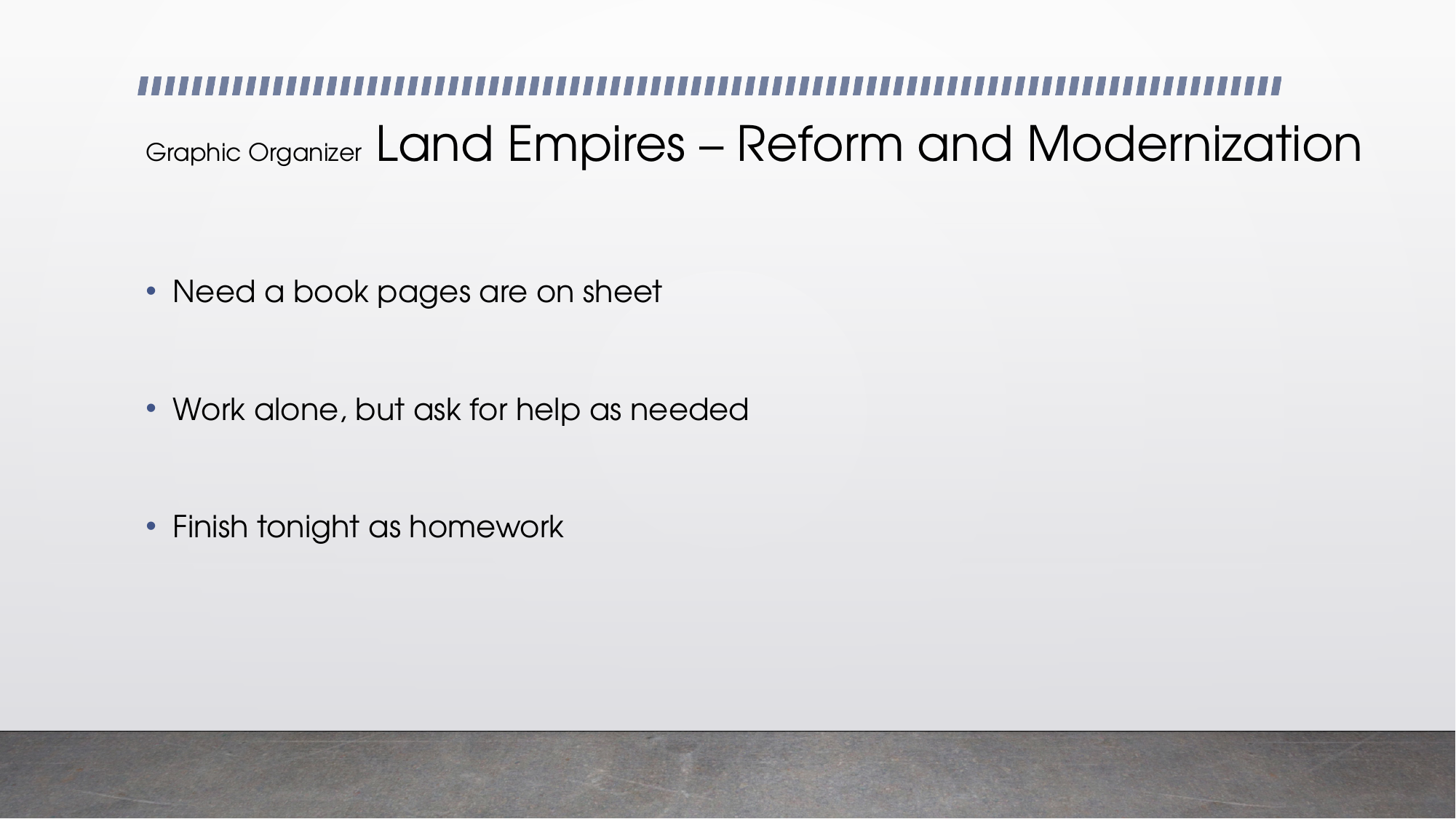

# Graphic Organizer  Land Empires – Reform and Modernization
Need a book pages are on sheet

Work alone, but ask for help as needed

Finish tonight as homework